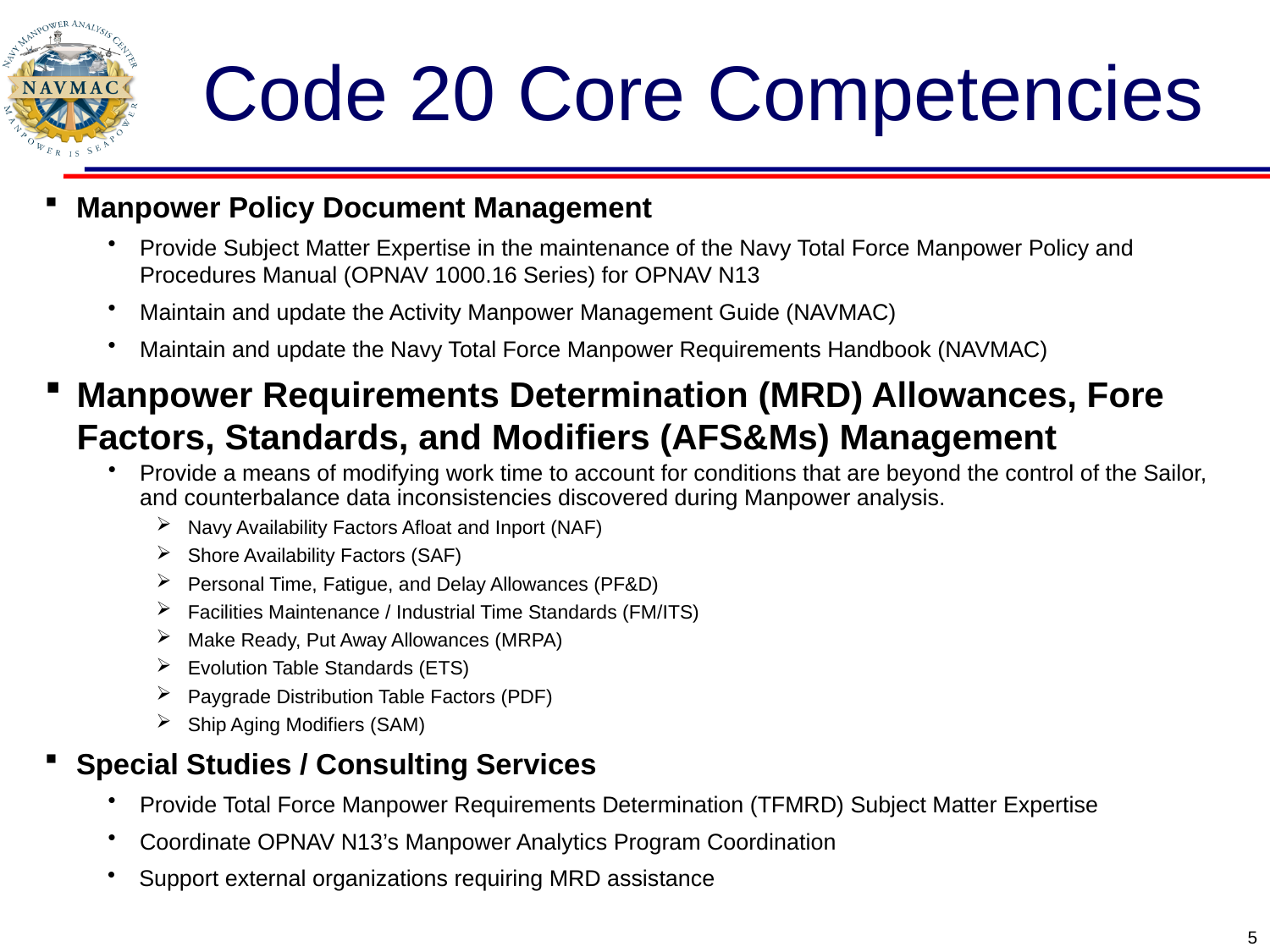

5
# Code 20 Core Competencies
Manpower Policy Document Management
Provide Subject Matter Expertise in the maintenance of the Navy Total Force Manpower Policy and Procedures Manual (OPNAV 1000.16 Series) for OPNAV N13
Maintain and update the Activity Manpower Management Guide (NAVMAC)
Maintain and update the Navy Total Force Manpower Requirements Handbook (NAVMAC)
Manpower Requirements Determination (MRD) Allowances, Fore  Factors, Standards, and Modifiers (AFS&Ms) Management
Provide a means of modifying work time to account for conditions that are beyond the control of the Sailor, and counterbalance data inconsistencies discovered during Manpower analysis.
Navy Availability Factors Afloat and Inport (NAF)
Shore Availability Factors (SAF)
Personal Time, Fatigue, and Delay Allowances (PF&D)
Facilities Maintenance / Industrial Time Standards (FM/ITS)
Make Ready, Put Away Allowances (MRPA)
Evolution Table Standards (ETS)
Paygrade Distribution Table Factors (PDF)
Ship Aging Modifiers (SAM)
Special Studies / Consulting Services
Provide Total Force Manpower Requirements Determination (TFMRD) Subject Matter Expertise
Coordinate OPNAV N13’s Manpower Analytics Program Coordination
Support external organizations requiring MRD assistance